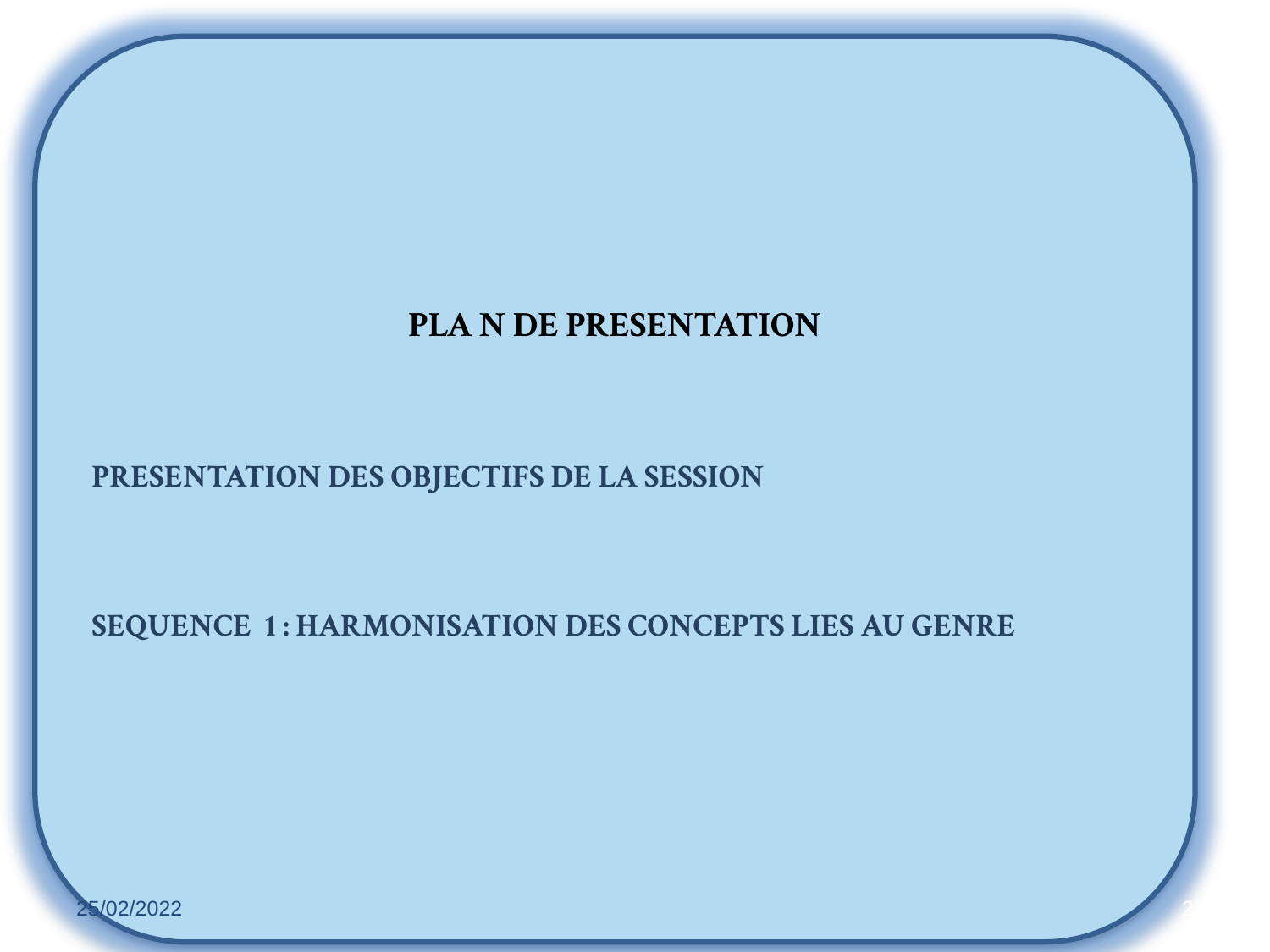

PLA N DE PRESENTATION

PRESENTATION DES OBJECTIFS DE LA SESSION

SEQUENCE  1 : HARMONISATION DES CONCEPTS LIES AU GENRE

25/02/2022
2